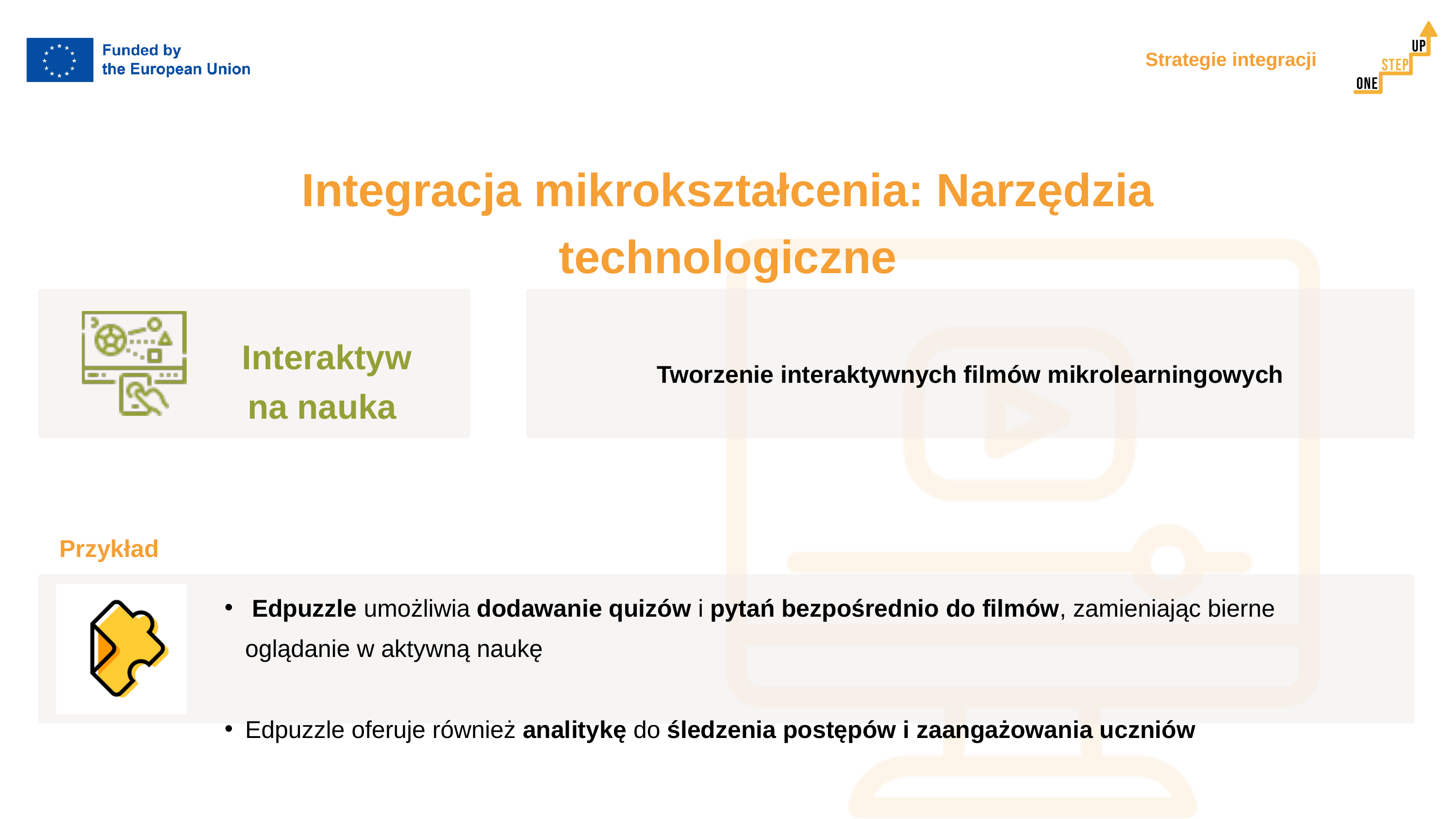

Strategie integracji

Integracja mikrokształcenia: Narzędzia technologiczne

Interaktywna nauka
Tworzenie interaktywnych filmów mikrolearningowych
Przykład
 Edpuzzle umożliwia dodawanie quizów i pytań bezpośrednio do filmów, zamieniając bierne oglądanie w aktywną naukę

Edpuzzle oferuje również analitykę do śledzenia postępów i zaangażowania uczniów